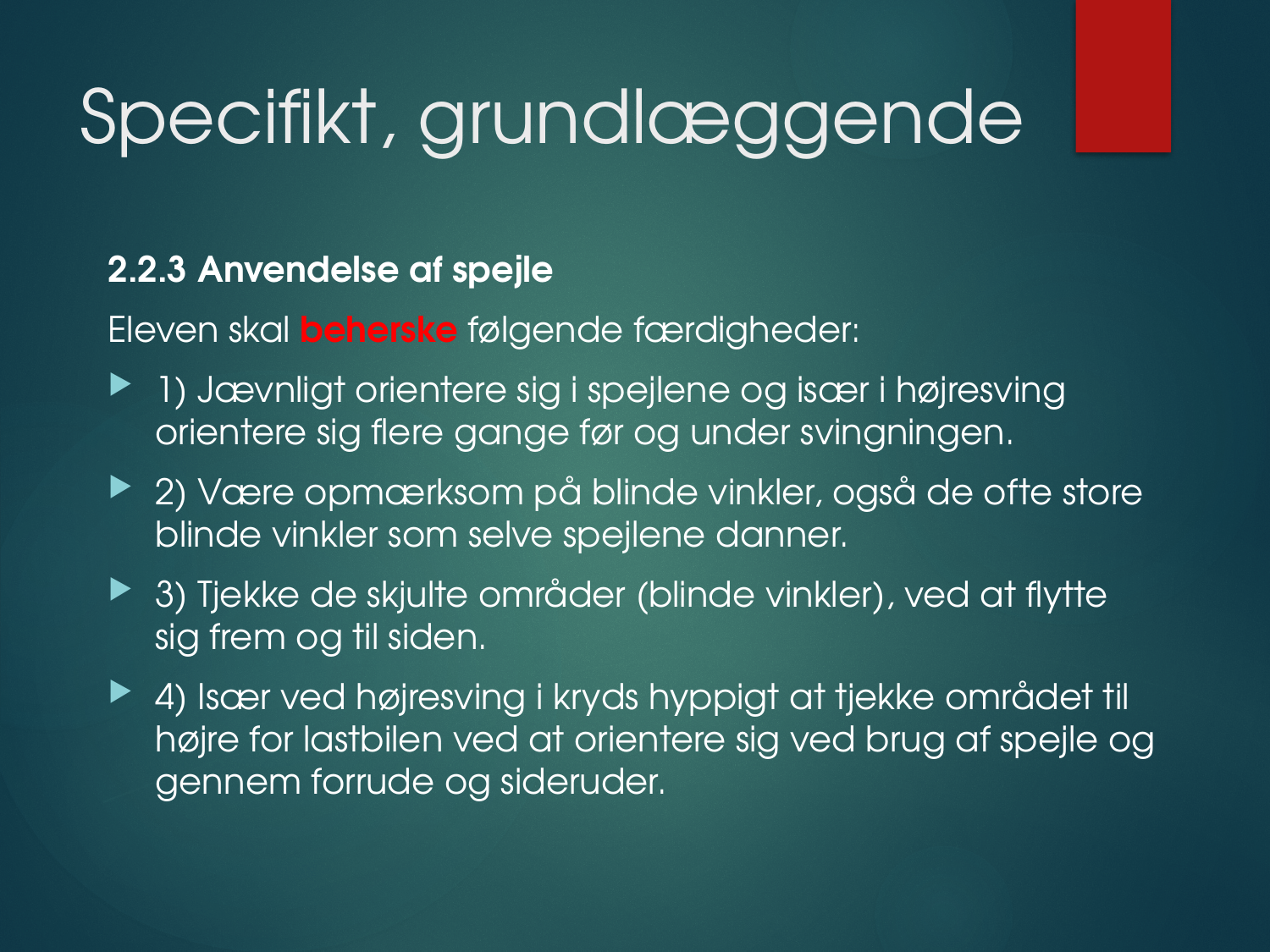

# Specifikt, grundlæggende
2.2.3 Anvendelse af spejle
Eleven skal beherske følgende færdigheder:
1) Jævnligt orientere sig i spejlene og især i højresving orientere sig flere gange før og under svingningen.
2) Være opmærksom på blinde vinkler, også de ofte store blinde vinkler som selve spejlene danner.
3) Tjekke de skjulte områder (blinde vinkler), ved at flytte sig frem og til siden.
4) Især ved højresving i kryds hyppigt at tjekke området til højre for lastbilen ved at orientere sig ved brug af spejle og gennem forrude og sideruder.